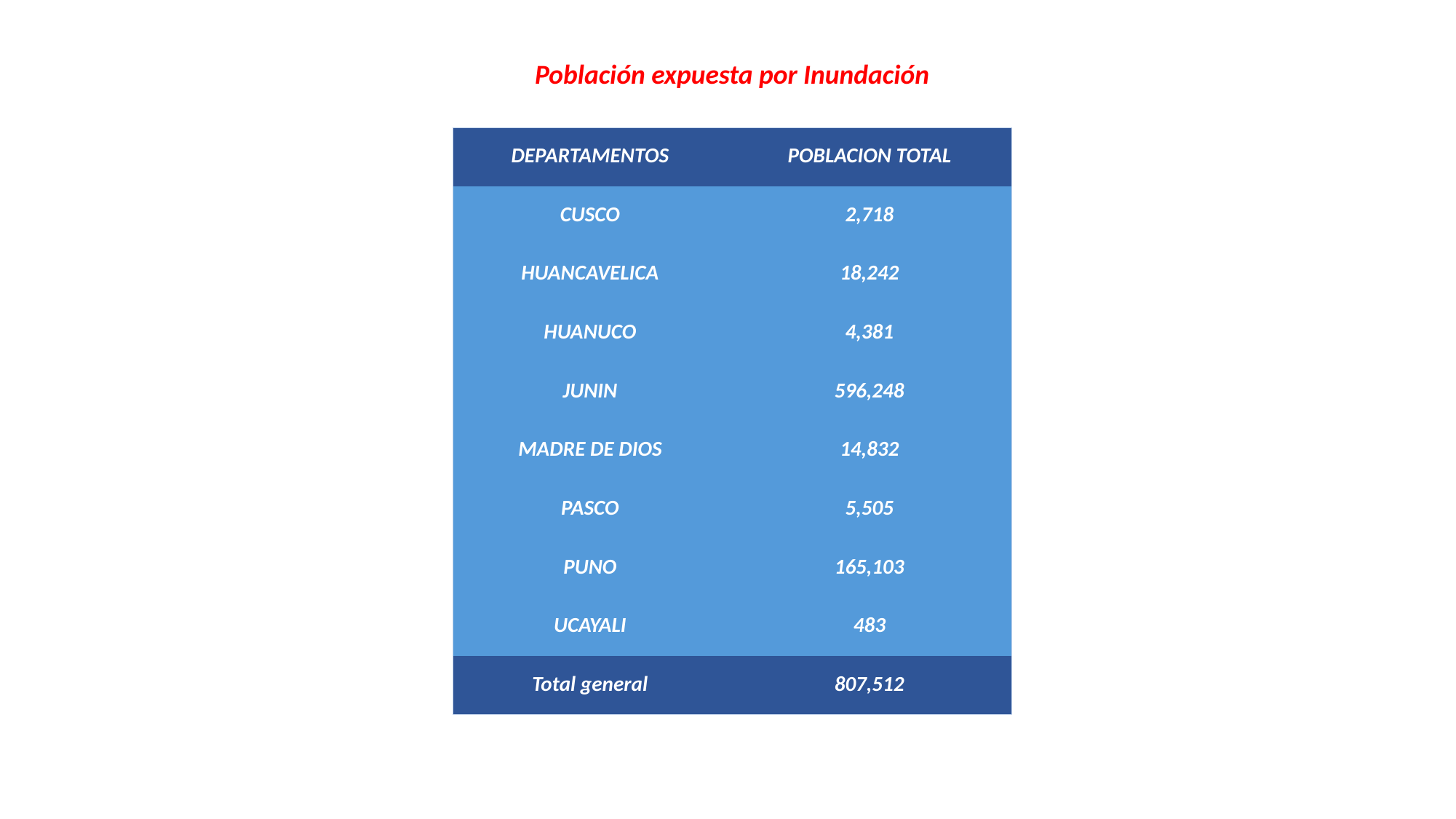

Población expuesta por Inundación
| DEPARTAMENTOS | POBLACION TOTAL |
| --- | --- |
| CUSCO | 2,718 |
| HUANCAVELICA | 18,242 |
| HUANUCO | 4,381 |
| JUNIN | 596,248 |
| MADRE DE DIOS | 14,832 |
| PASCO | 5,505 |
| PUNO | 165,103 |
| UCAYALI | 483 |
| Total general | 807,512 |